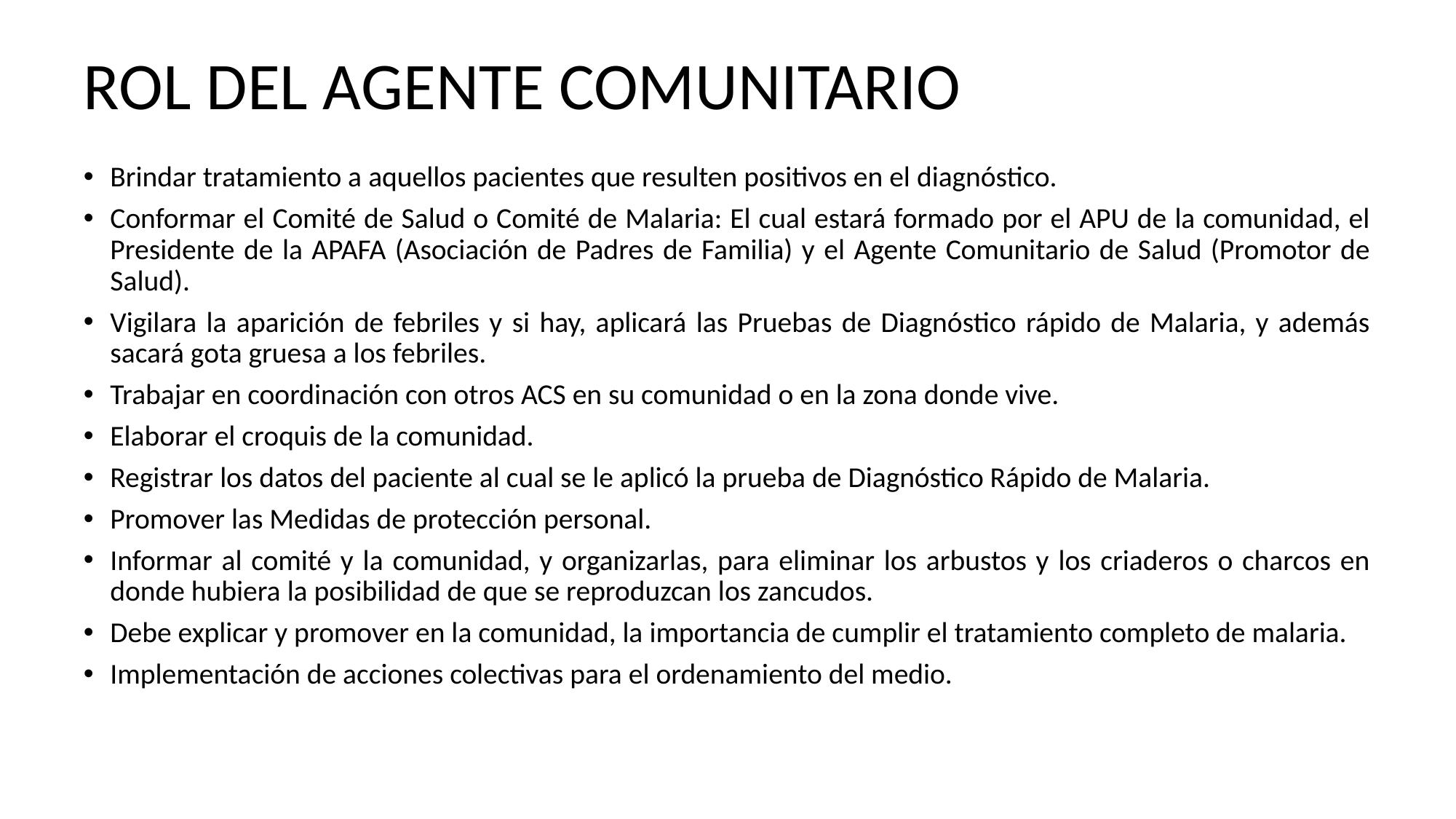

# ROL DEL AGENTE COMUNITARIO
Brindar tratamiento a aquellos pacientes que resulten positivos en el diagnóstico.
Conformar el Comité de Salud o Comité de Malaria: El cual estará formado por el APU de la comunidad, el Presidente de la APAFA (Asociación de Padres de Familia) y el Agente Comunitario de Salud (Promotor de Salud).
Vigilara la aparición de febriles y si hay, aplicará las Pruebas de Diagnóstico rápido de Malaria, y además sacará gota gruesa a los febriles.
Trabajar en coordinación con otros ACS en su comunidad o en la zona donde vive.
Elaborar el croquis de la comunidad.
Registrar los datos del paciente al cual se le aplicó la prueba de Diagnóstico Rápido de Malaria.
Promover las Medidas de protección personal.
Informar al comité y la comunidad, y organizarlas, para eliminar los arbustos y los criaderos o charcos en donde hubiera la posibilidad de que se reproduzcan los zancudos.
Debe explicar y promover en la comunidad, la importancia de cumplir el tratamiento completo de malaria.
Implementación de acciones colectivas para el ordenamiento del medio.